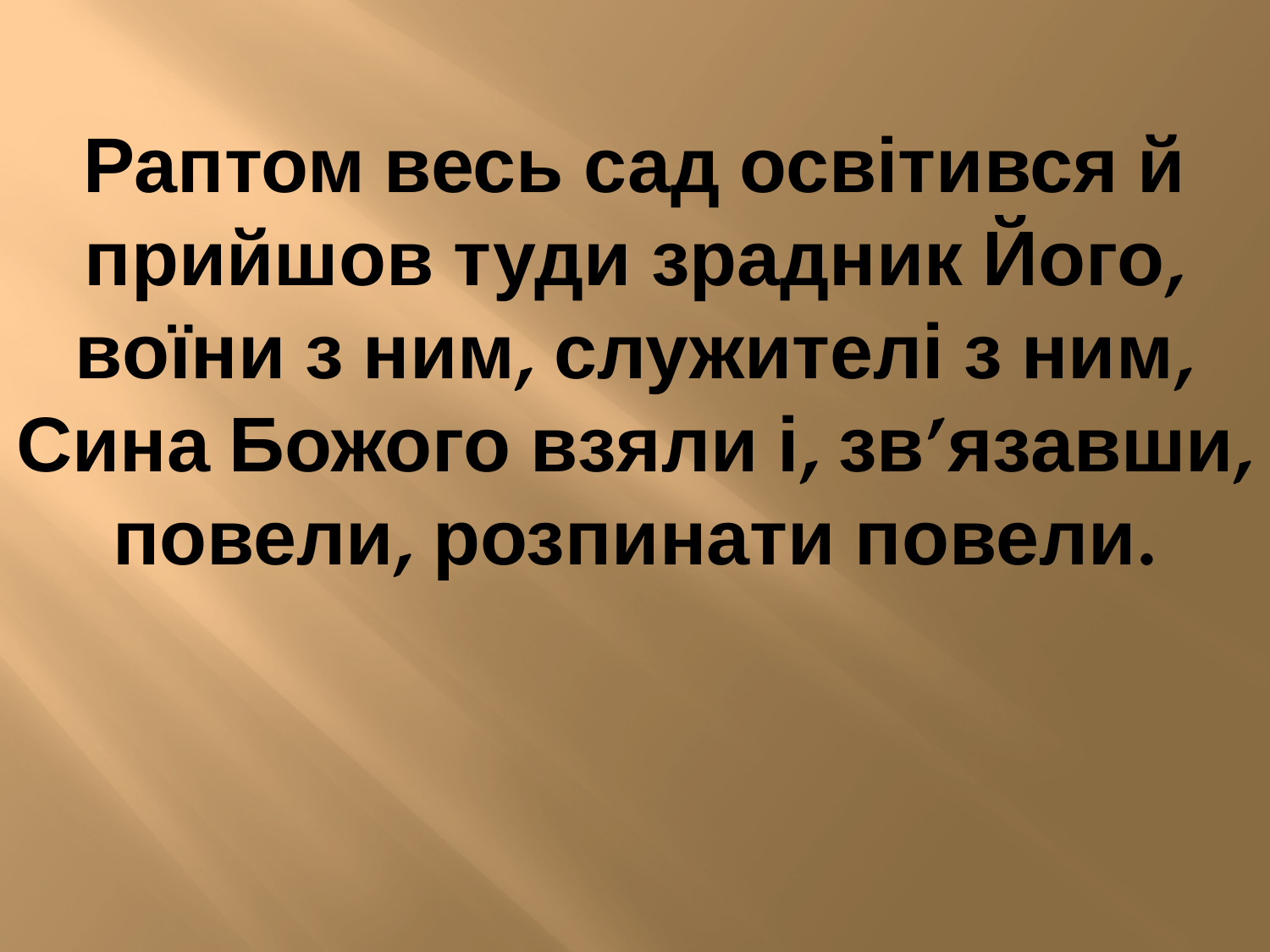

Раптом весь сад освітився й прийшов туди зрадник Його, воїни з ним, служителі з ним, Сина Божого взяли і, зв’язавши, повели, розпинати повели.